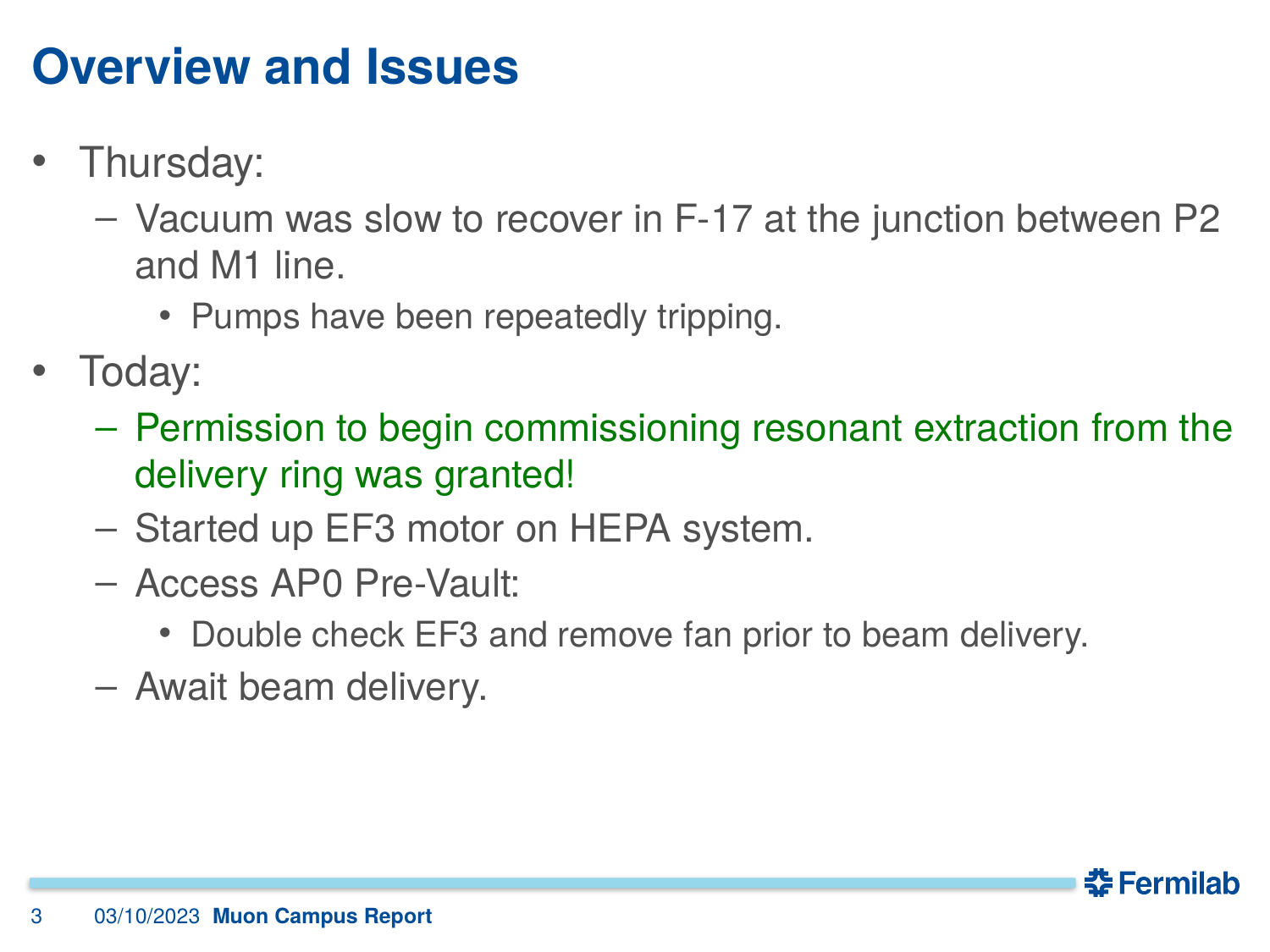

# Overview and Issues
Thursday:
Vacuum was slow to recover in F-17 at the junction between P2 and M1 line.
Pumps have been repeatedly tripping.
Today:
Permission to begin commissioning resonant extraction from the delivery ring was granted!
Started up EF3 motor on HEPA system.
Access AP0 Pre-Vault:
Double check EF3 and remove fan prior to beam delivery.
Await beam delivery.
3
03/10/2023
Muon Campus Report